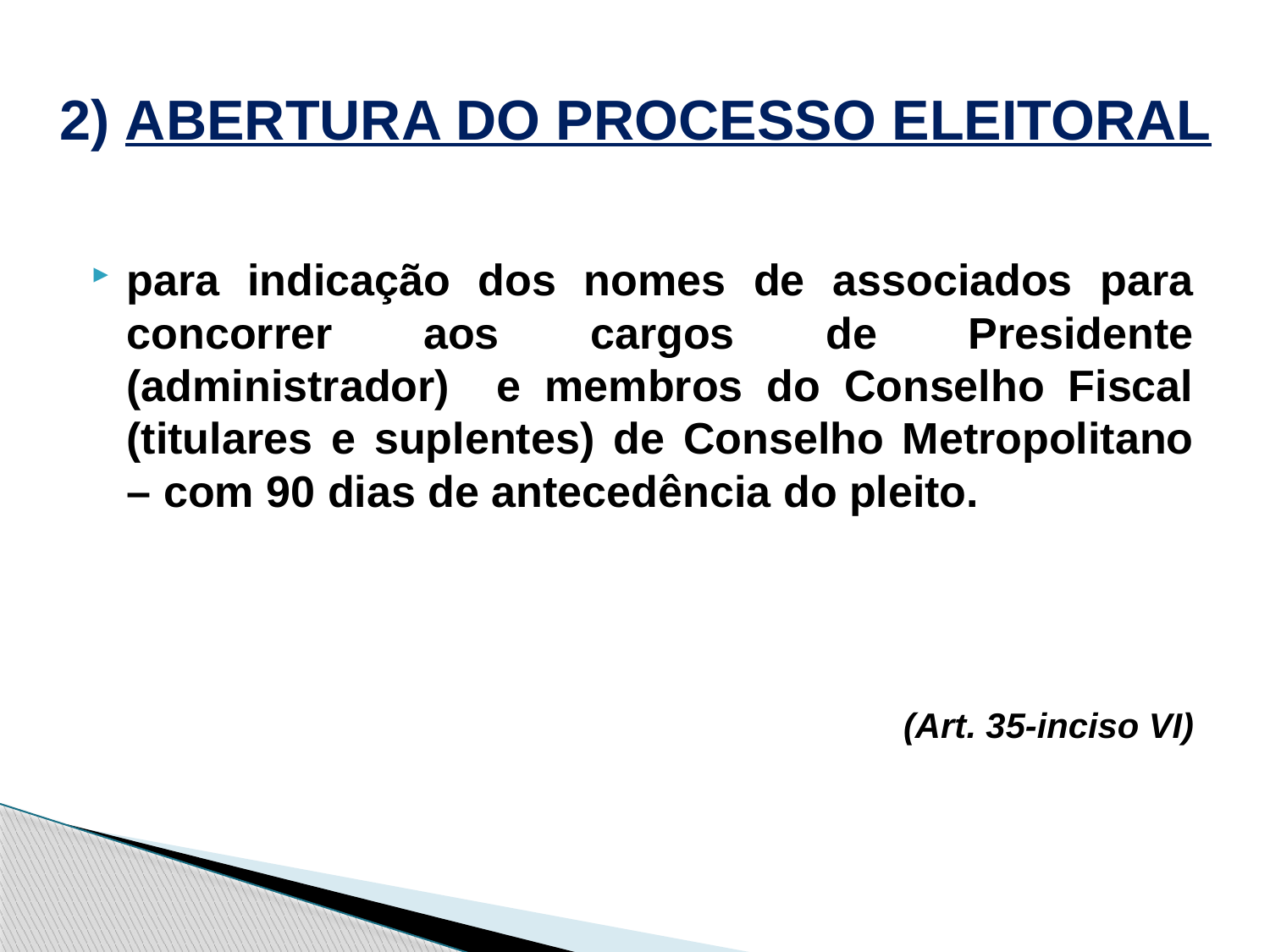

# 2) ABERTURA DO PROCESSO ELEITORAL
para indicação dos nomes de associados para concorrer aos cargos de Presidente (administrador)  e membros do Conselho Fiscal (titulares e suplentes) de Conselho Metropolitano – com 90 dias de antecedência do pleito.

(Art. 35-inciso VI)